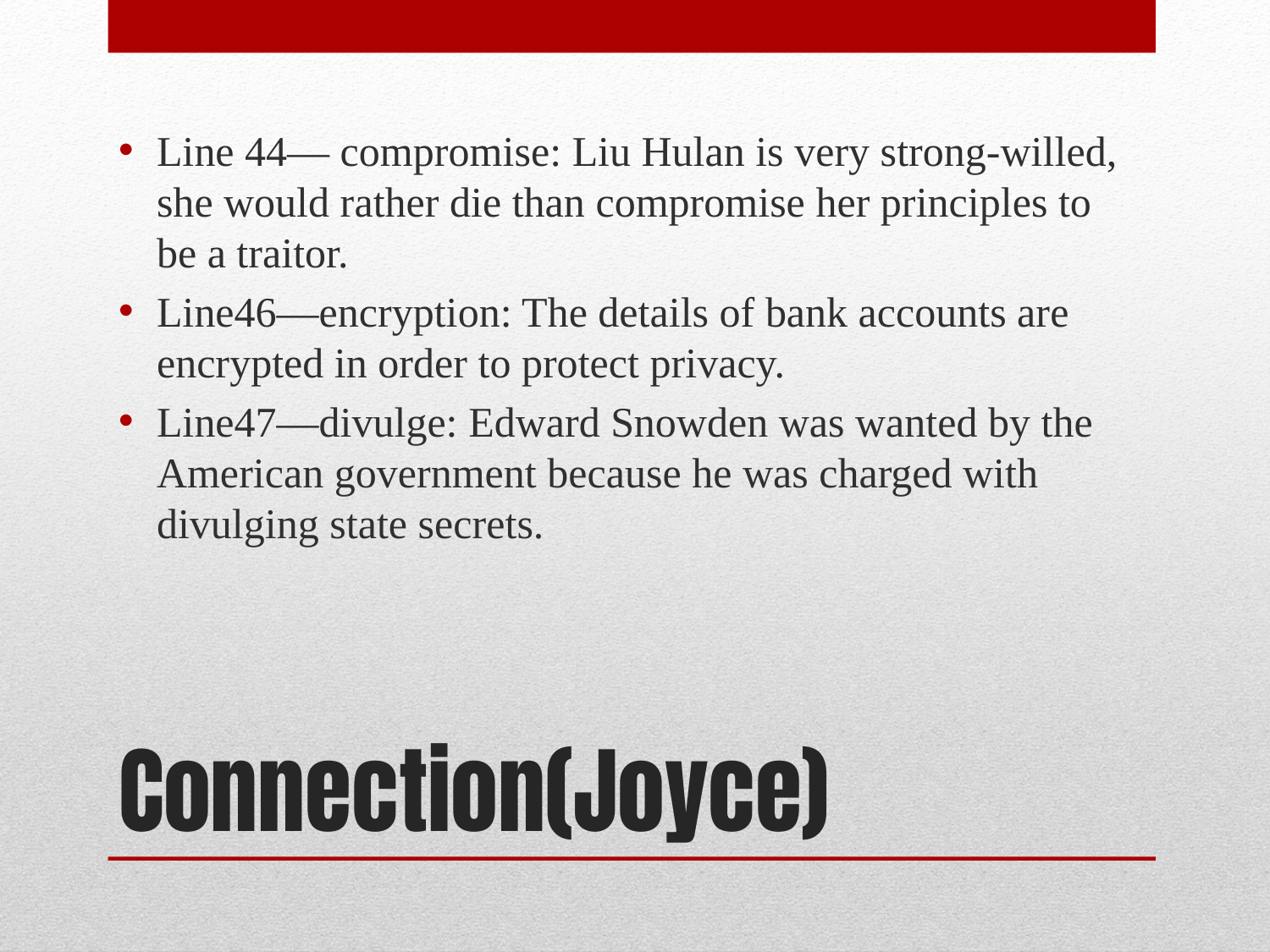

Line 44— compromise: Liu Hulan is very strong-willed, she would rather die than compromise her principles to be a traitor.
Line46—encryption: The details of bank accounts are encrypted in order to protect privacy.
Line47—divulge: Edward Snowden was wanted by the American government because he was charged with divulging state secrets.

# Connection(Joyce)